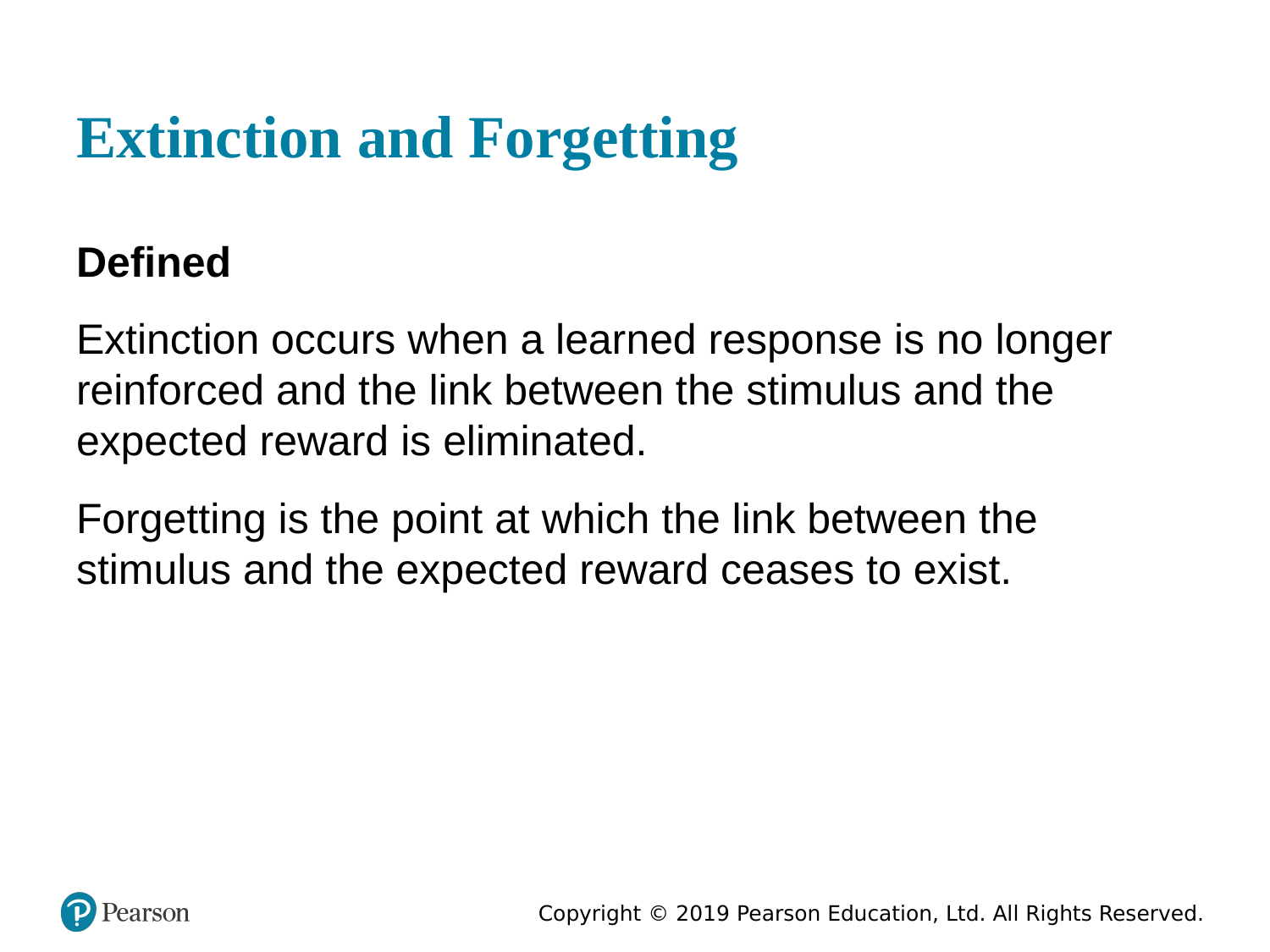

# Extinction and Forgetting
Defined
Extinction occurs when a learned response is no longer reinforced and the link between the stimulus and the expected reward is eliminated.
Forgetting is the point at which the link between the stimulus and the expected reward ceases to exist.